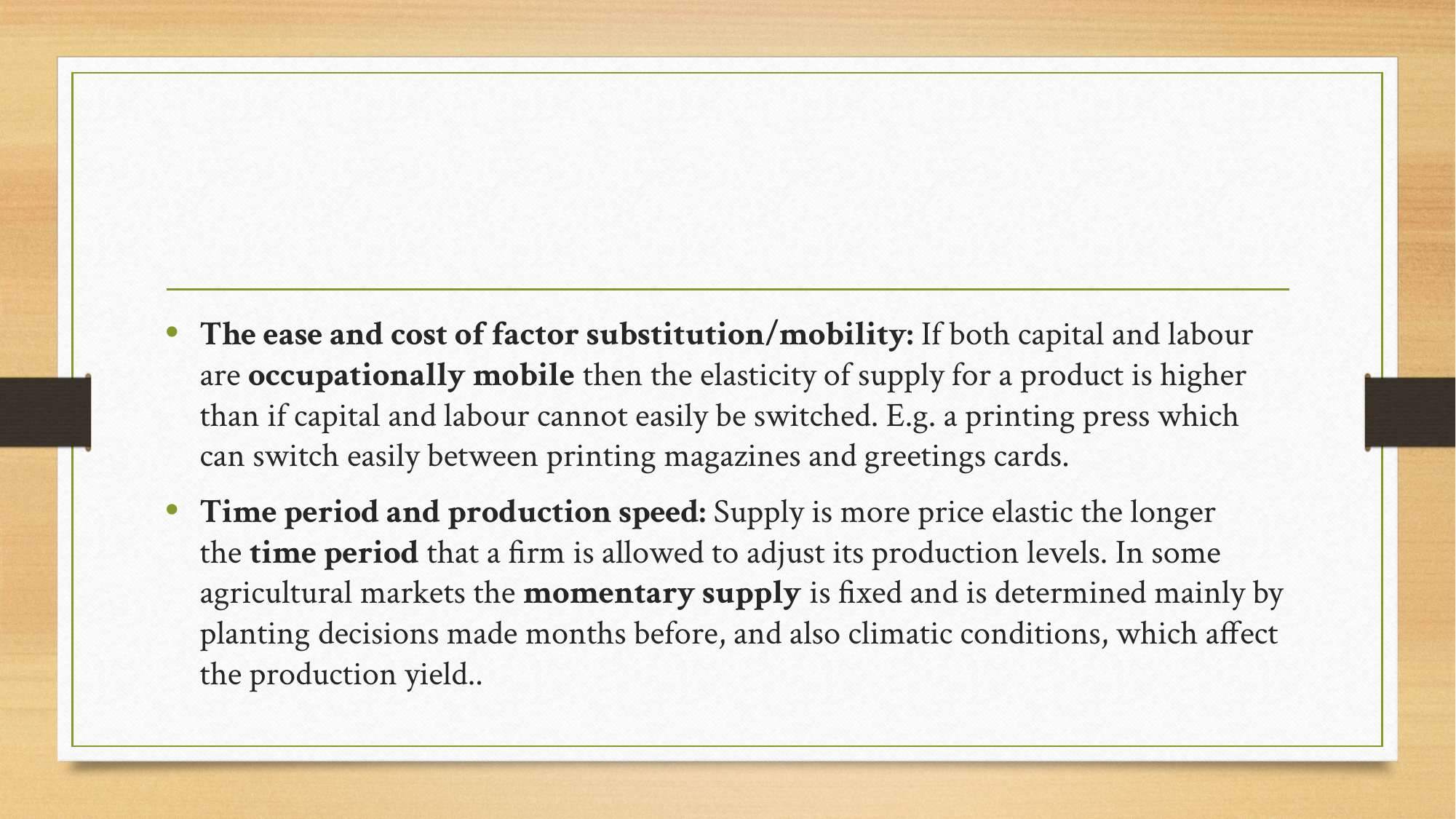

#
The ease and cost of factor substitution/mobility: If both capital and labour are occupationally mobile then the elasticity of supply for a product is higher than if capital and labour cannot easily be switched. E.g. a printing press which can switch easily between printing magazines and greetings cards.
Time period and production speed: Supply is more price elastic the longer the time period that a firm is allowed to adjust its production levels. In some agricultural markets the momentary supply is fixed and is determined mainly by planting decisions made months before, and also climatic conditions, which affect the production yield..